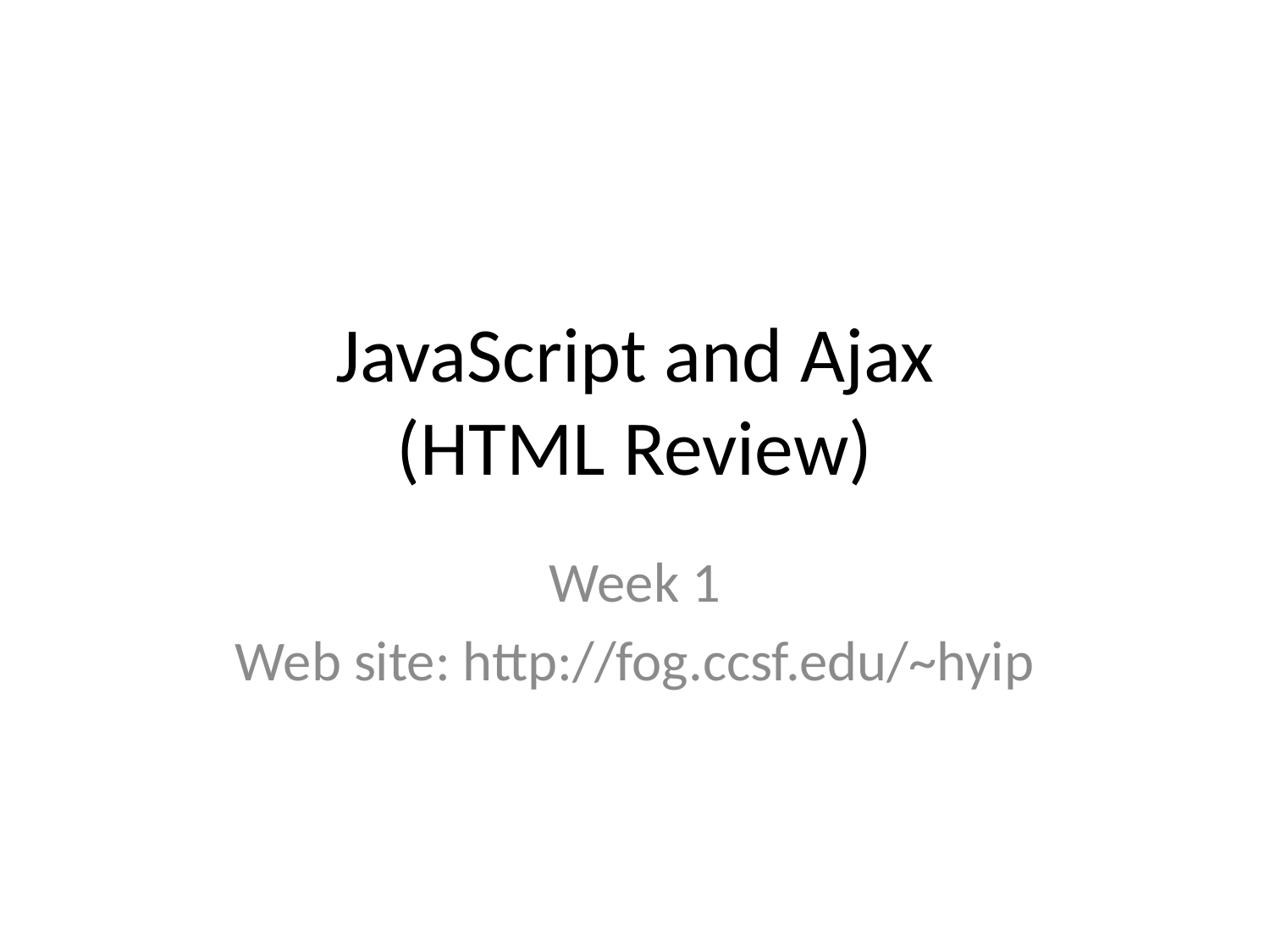

# JavaScript and Ajax (HTML Review)
Week 1
Web site: http://fog.ccsf.edu/~hyip